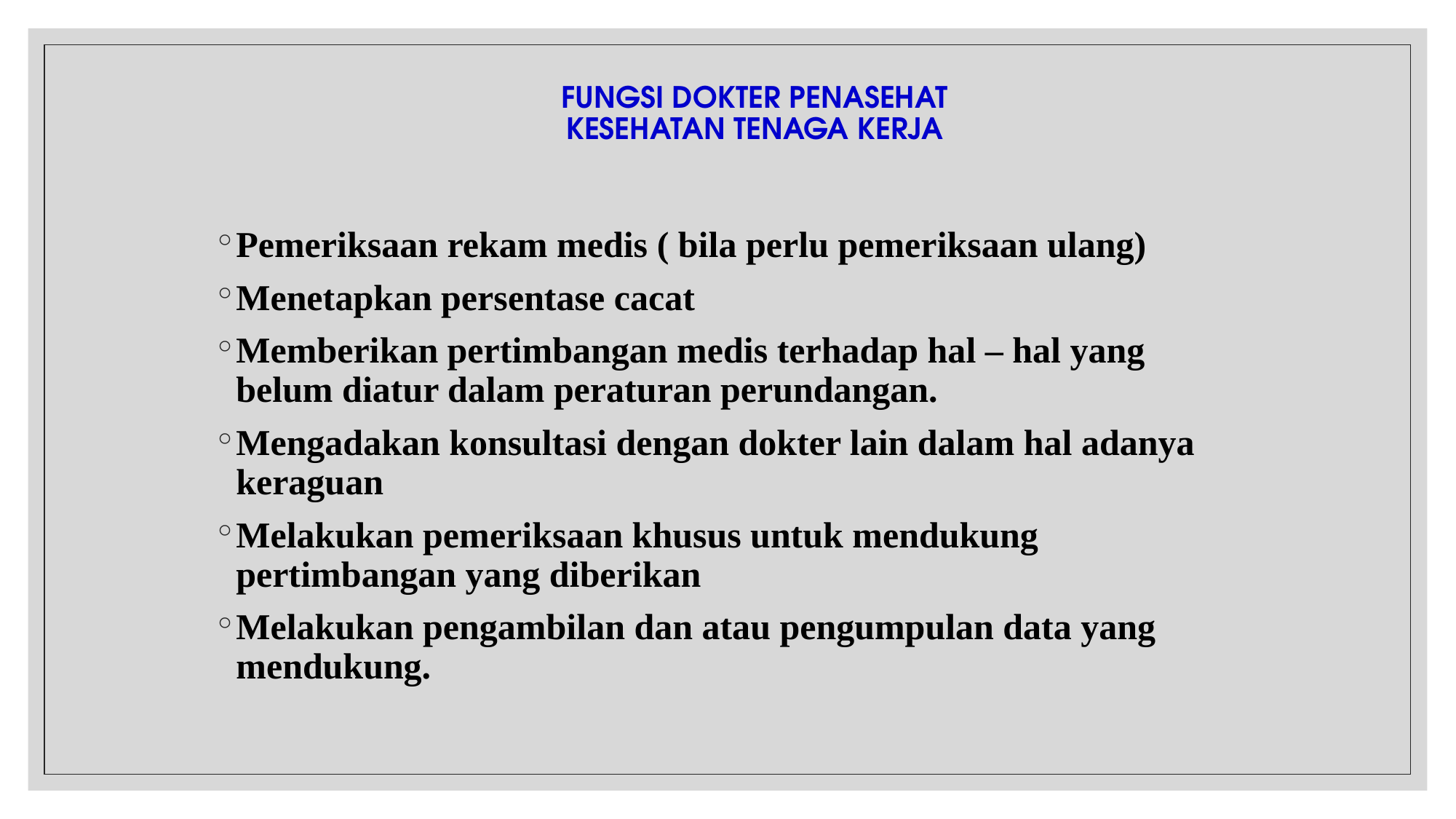

# FUNGSI DOKTER PENASEHAT KESEHATAN TENAGA KERJA
Pemeriksaan rekam medis ( bila perlu pemeriksaan ulang)
Menetapkan persentase cacat
Memberikan pertimbangan medis terhadap hal – hal yang belum diatur dalam peraturan perundangan.
Mengadakan konsultasi dengan dokter lain dalam hal adanya keraguan
Melakukan pemeriksaan khusus untuk mendukung pertimbangan yang diberikan
Melakukan pengambilan dan atau pengumpulan data yang mendukung.